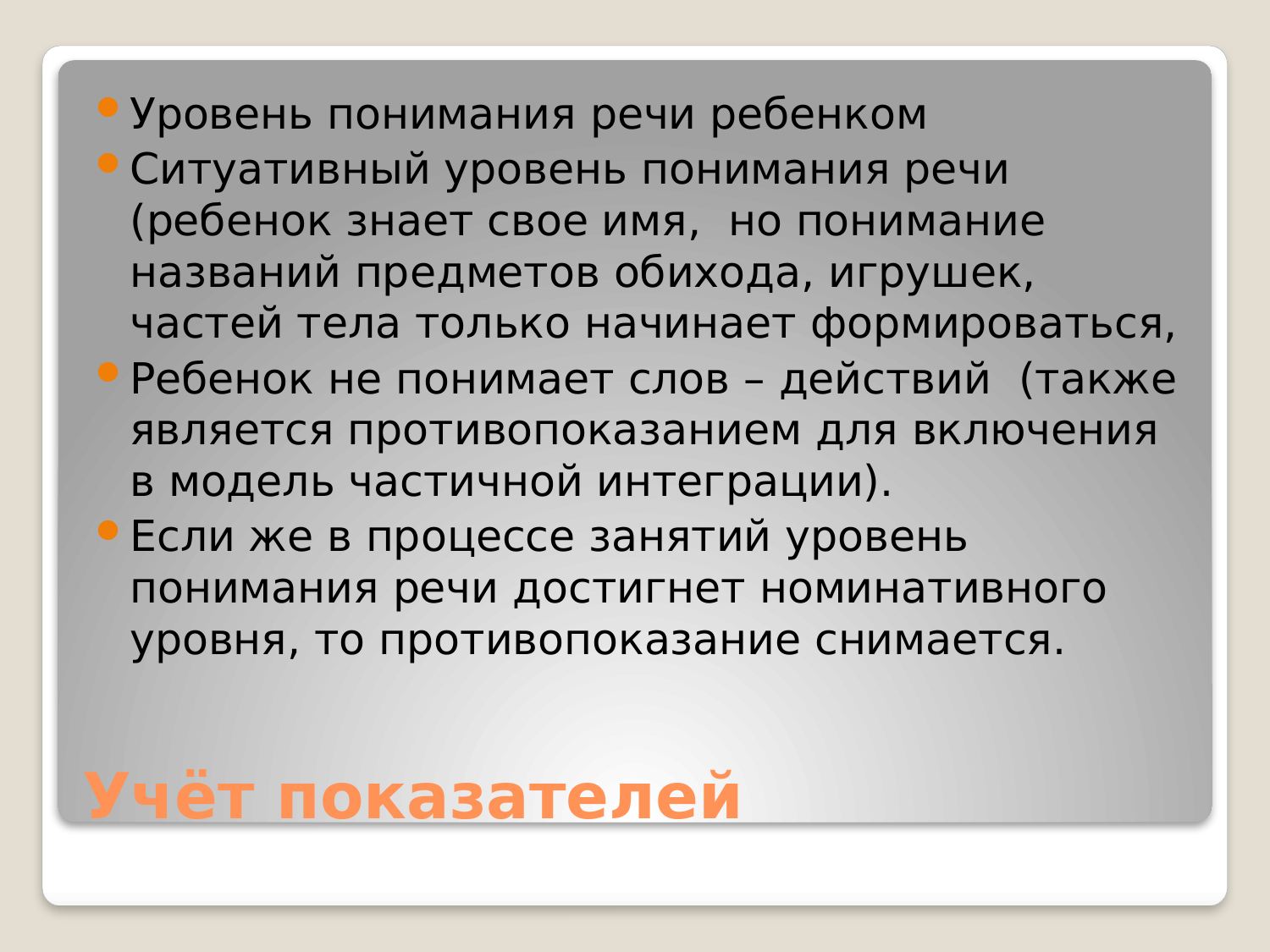

Уровень понимания речи ребенком
Ситуативный уровень понимания речи (ребенок знает свое имя,  но понимание названий предметов обихода, игрушек, частей тела только начинает формироваться,
Ребенок не понимает слов – действий  (также является противопоказанием для включения в модель частичной интеграции).
Если же в процессе занятий уровень понимания речи достигнет номинативного уровня, то противопоказание снимается.

# Учёт показателей